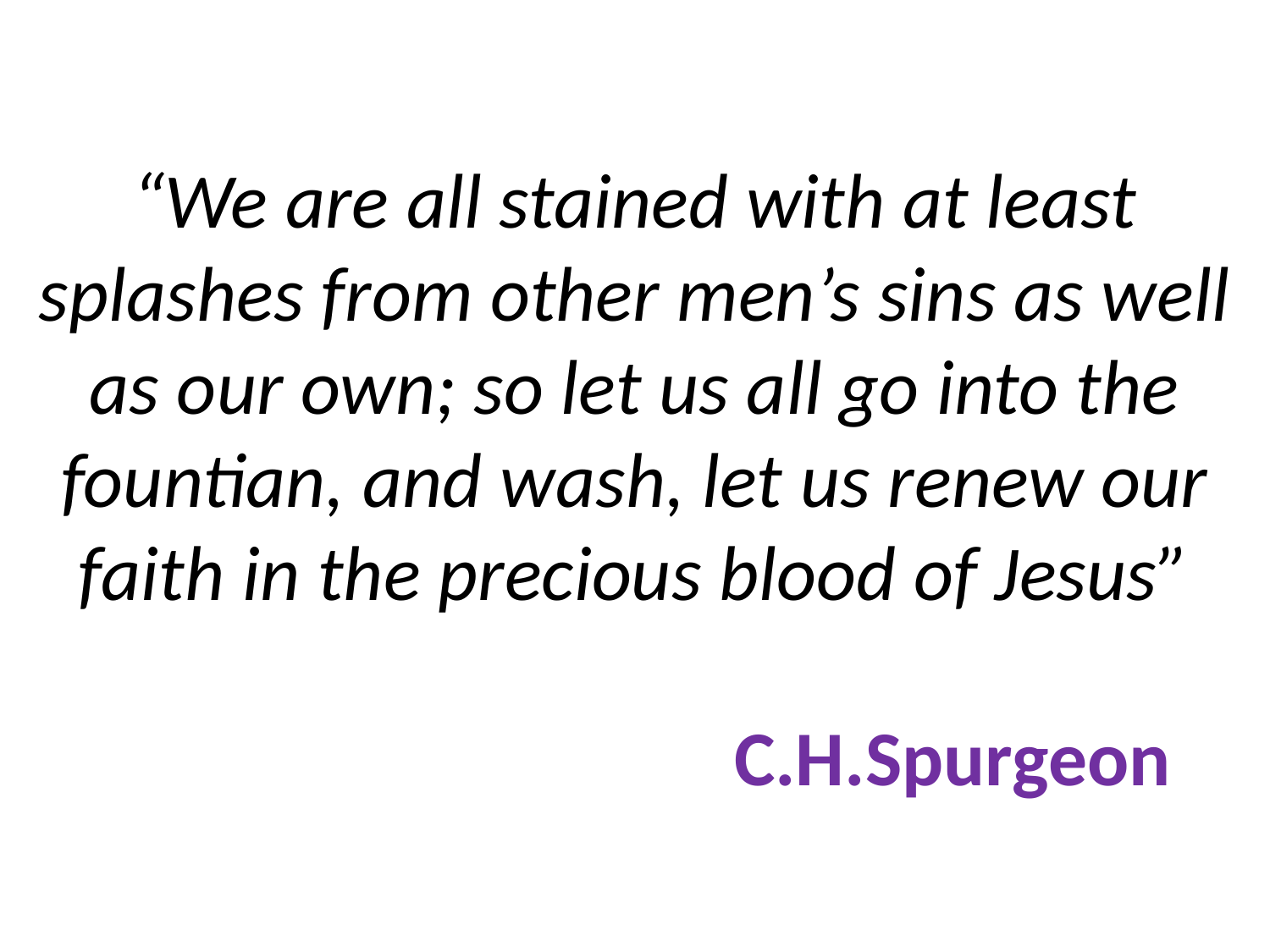

# “We are all stained with at least splashes from other men’s sins as well as our own; so let us all go into the fountian, and wash, let us renew our faith in the precious blood of Jesus” C.H.Spurgeon